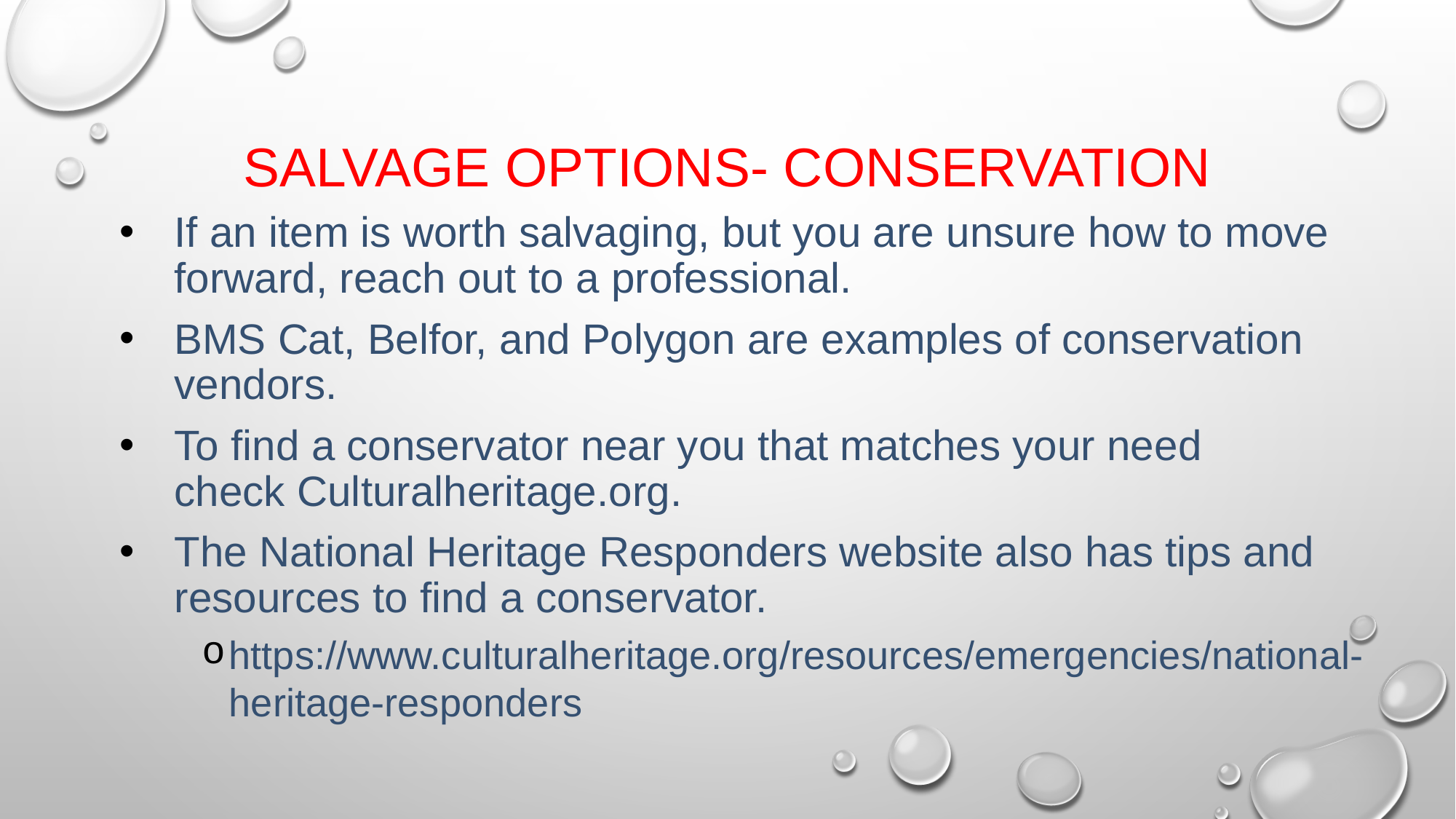

# Salvage Options- Conservation
If an item is worth salvaging, but you are unsure how to move forward, reach out to a professional.
BMS Cat, Belfor, and Polygon are examples of conservation vendors.
To find a conservator near you that matches your need check Culturalheritage.org.
The National Heritage Responders website also has tips and resources to find a conservator.
https://www.culturalheritage.org/resources/emergencies/national-heritage-responders